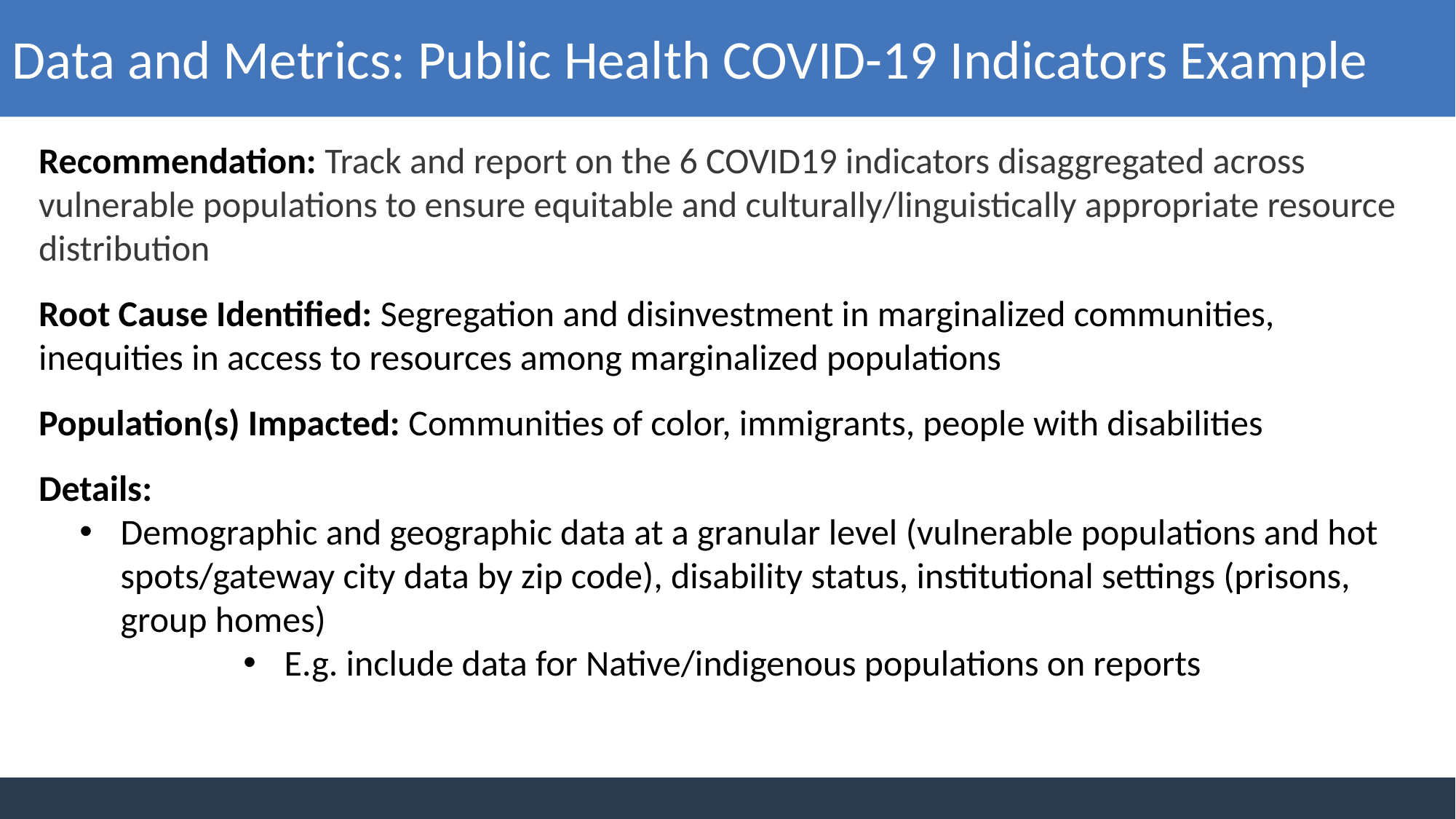

Data and Metrics: Public Health COVID-19 Indicators Example

Recommendation: Track and report on the 6 COVID19 indicators disaggregated across vulnerable populations to ensure equitable and culturally/linguistically appropriate resource distribution

Root Cause Identified: Segregation and disinvestment in marginalized communities, inequities in access to resources among marginalized populations

Population(s) Impacted: Communities of color, immigrants, people with disabilities

Details:
Demographic and geographic data at a granular level (vulnerable populations and hot spots/gateway city data by zip code), disability status, institutional settings (prisons, group homes)
E.g. include data for Native/indigenous populations on reports